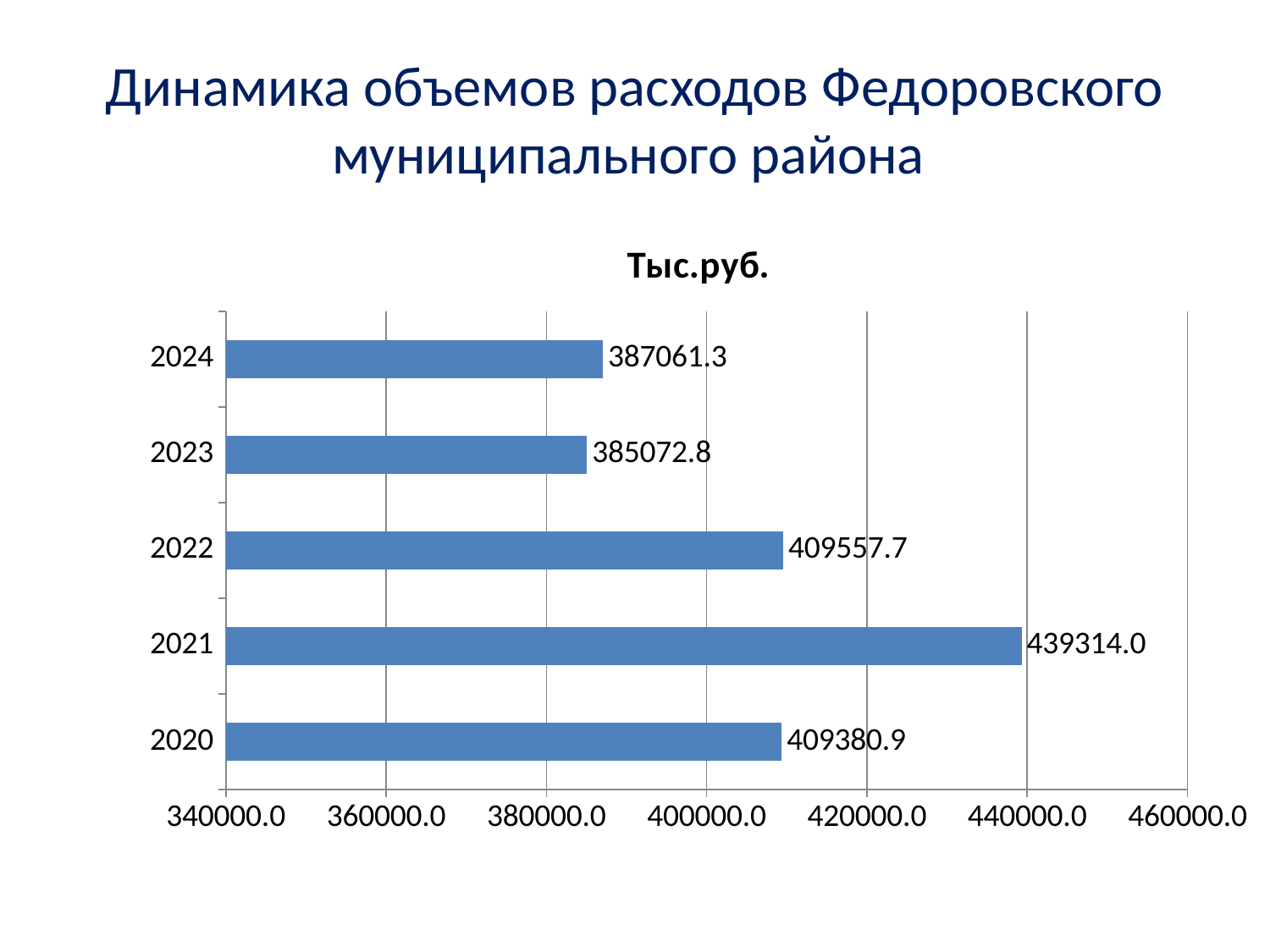

# Динамика объемов расходов Федоровского муниципального района

### Chart:

| Category | Тыс.руб. |
|---|---|
| 2020 | 409380.9 |
| 2021 | 439314.0 |
| 2022 | 409557.7 |
| 2023 | 385072.8 |
| 2024 | 387061.3 |